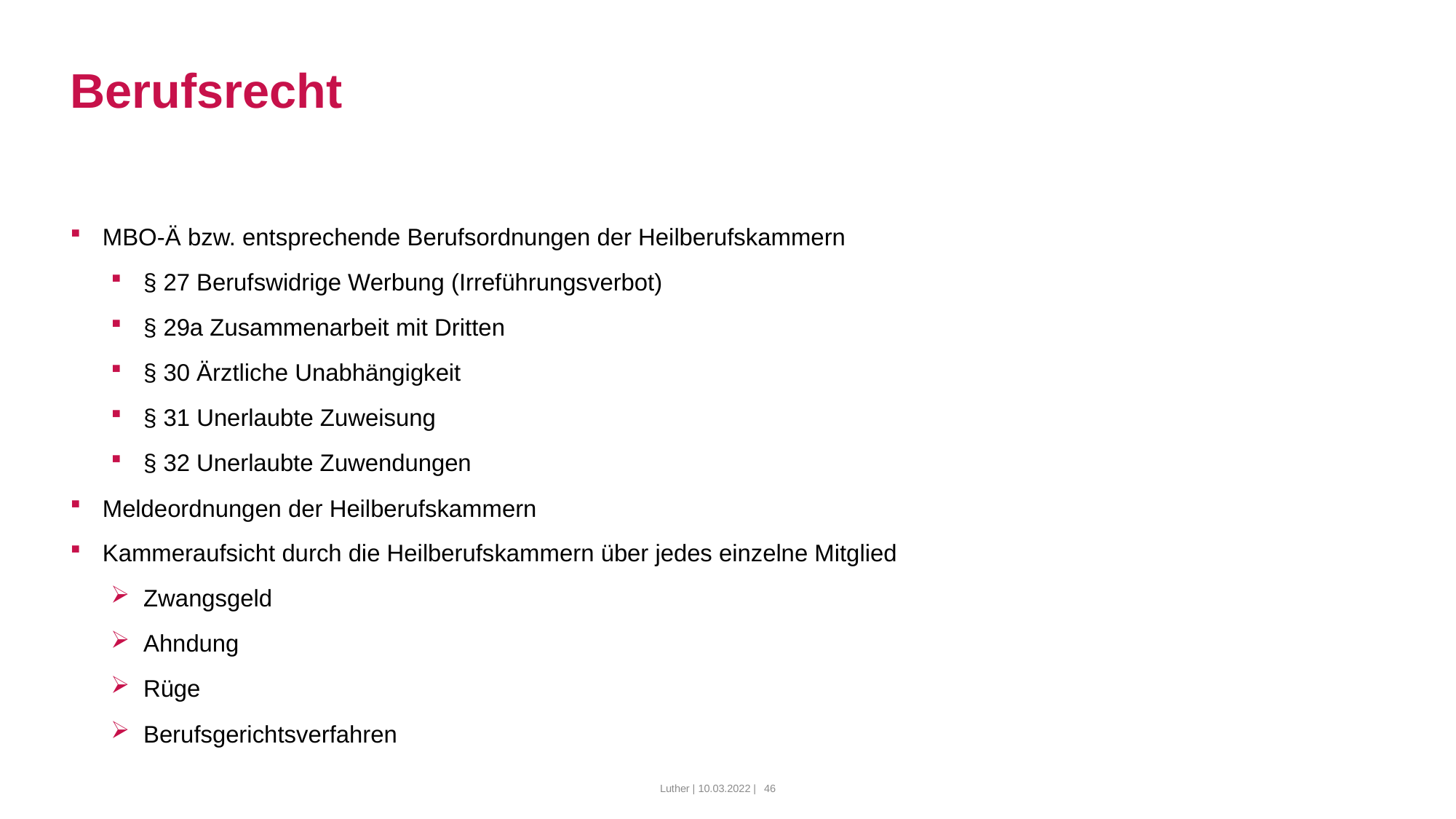

# Berufsrecht
MBO-Ä bzw. entsprechende Berufsordnungen der Heilberufskammern
§ 27 Berufswidrige Werbung (Irreführungsverbot)
§ 29a Zusammenarbeit mit Dritten
§ 30 Ärztliche Unabhängigkeit
§ 31 Unerlaubte Zuweisung
§ 32 Unerlaubte Zuwendungen
Meldeordnungen der Heilberufskammern
Kammeraufsicht durch die Heilberufskammern über jedes einzelne Mitglied
Zwangsgeld
Ahndung
Rüge
Berufsgerichtsverfahren

Luther | 10.03.2022 |
46